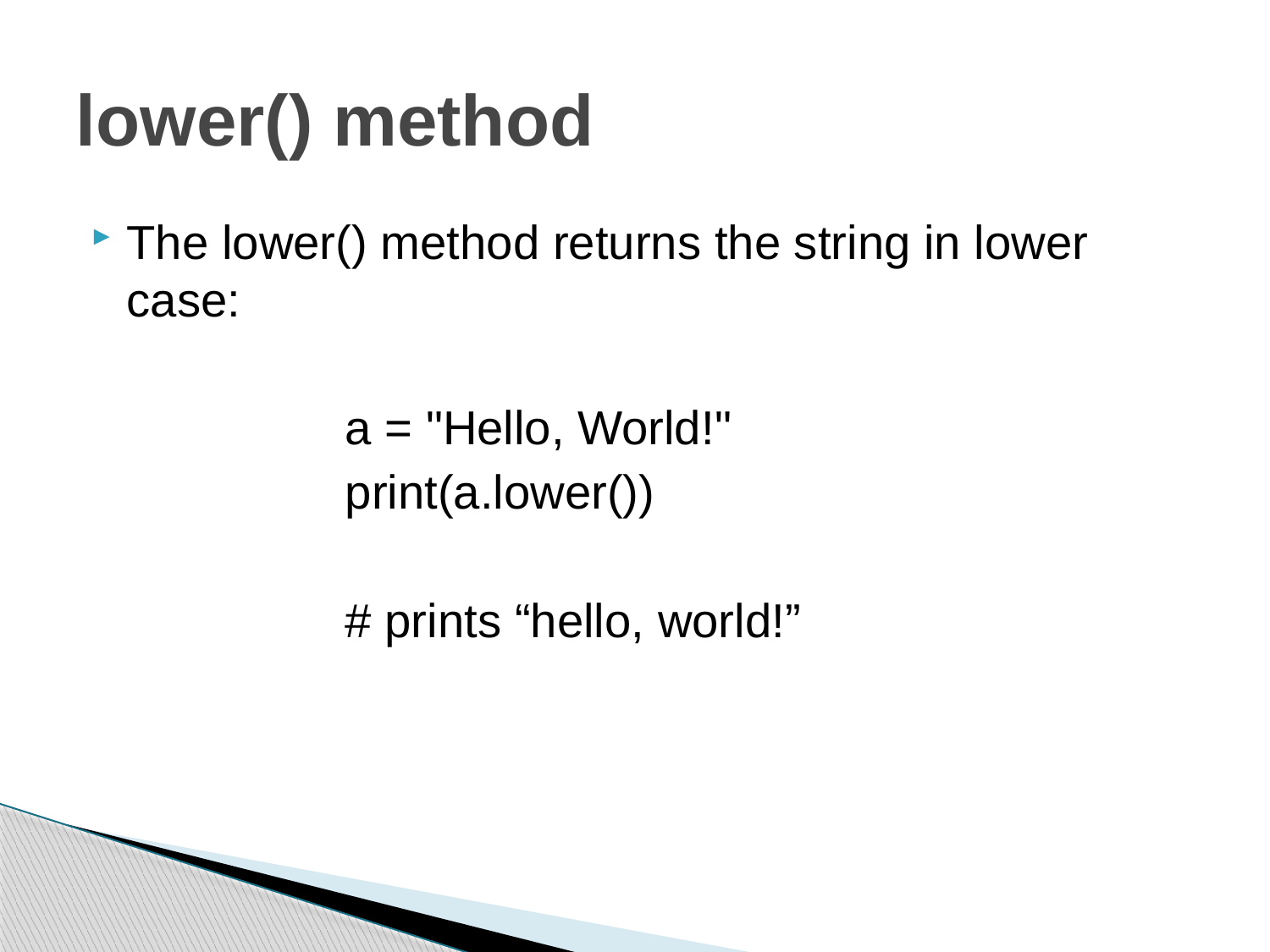

# lower() method
The lower() method returns the string in lower case:

		a = "Hello, World!"
		print(a.lower())

		# prints “hello, world!”